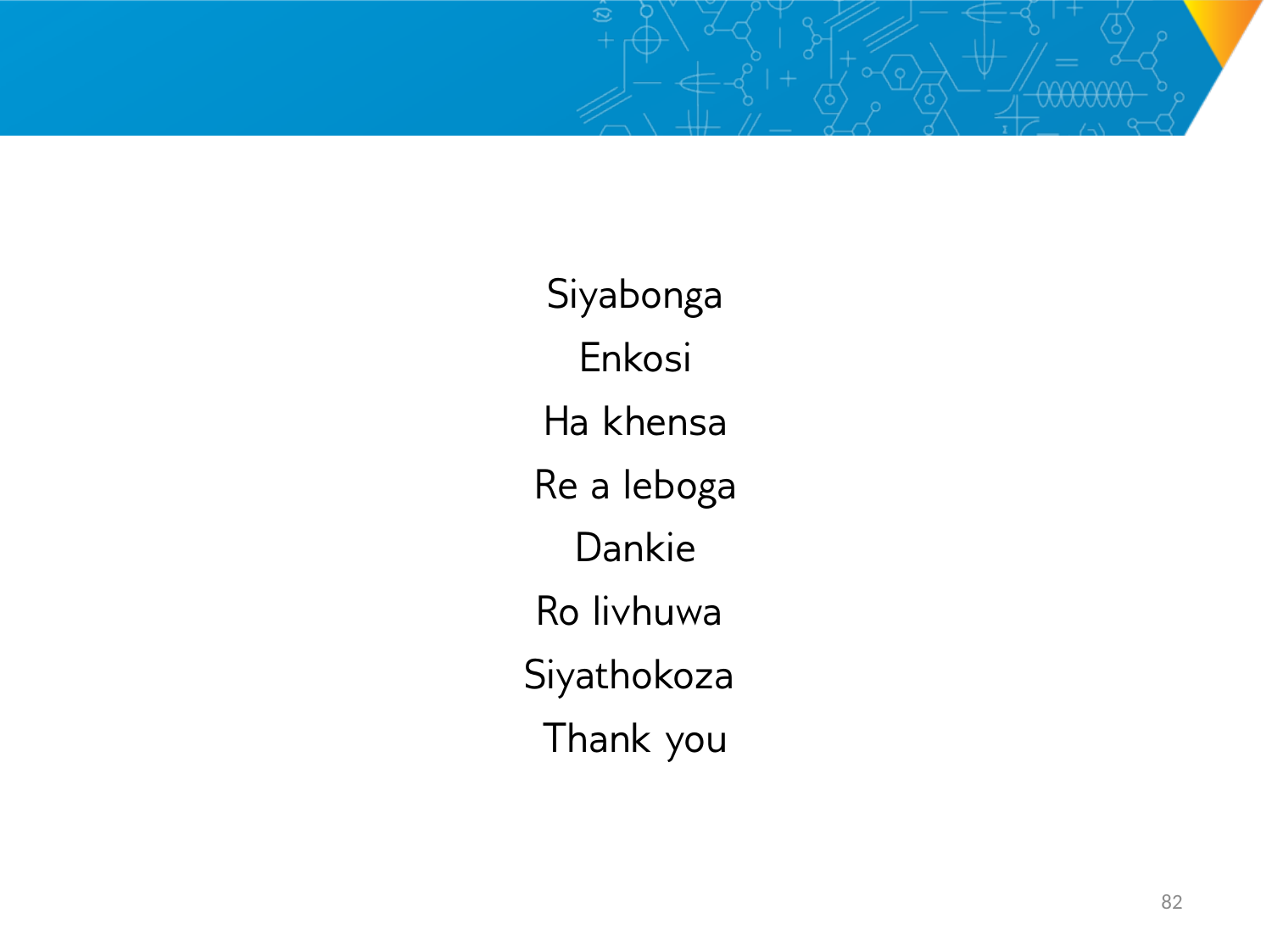

Siyabonga
Enkosi
Ha khensa
Re a leboga
Dankie
Ro livhuwa
Siyathokoza
Thank you
82